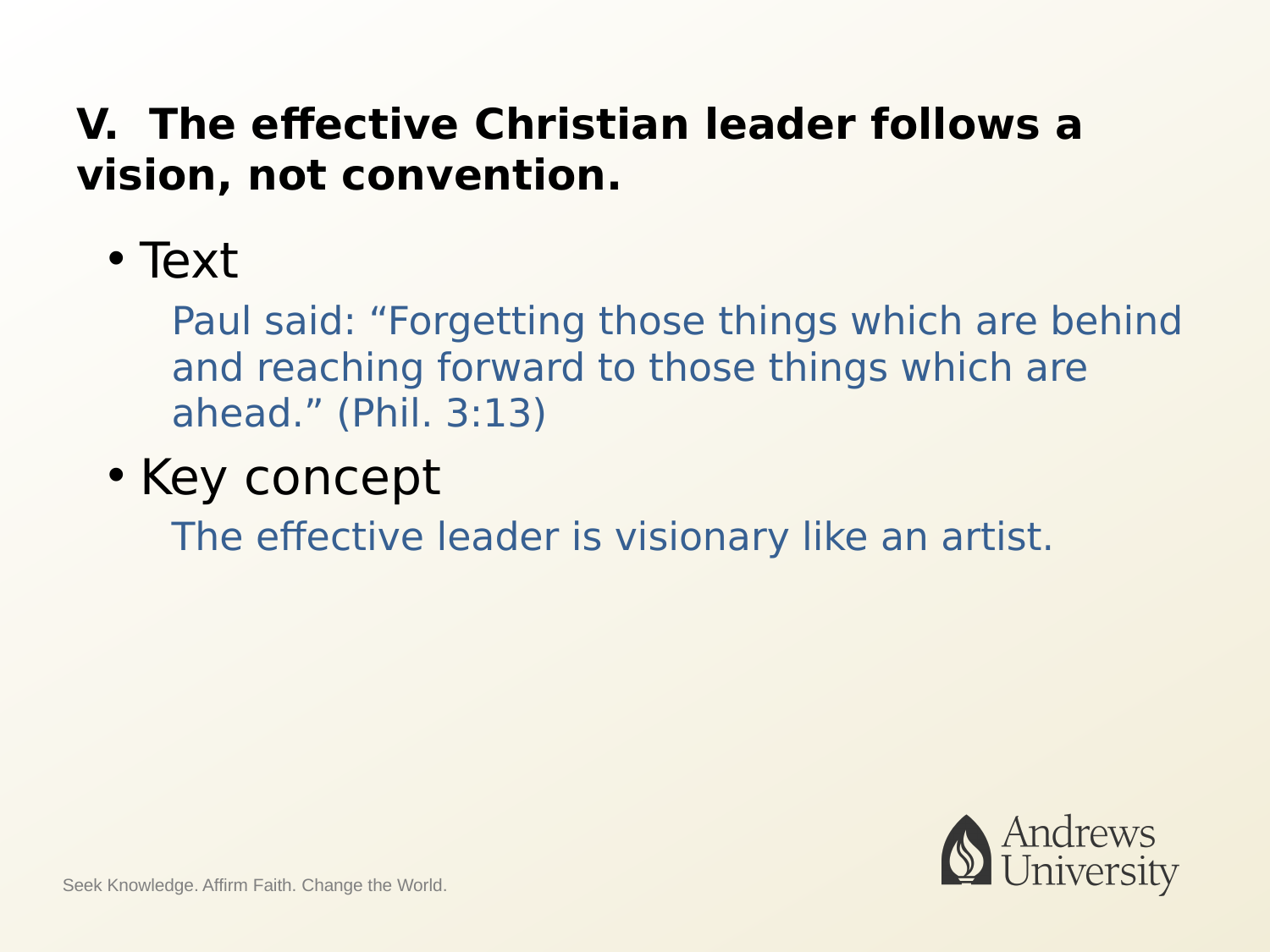

# V.  The effective Christian leader follows a vision, not convention.
Text
Paul said: “Forgetting those things which are behind and reaching forward to those things which are ahead.” (Phil. 3:13)
Key concept
The effective leader is visionary like an artist.